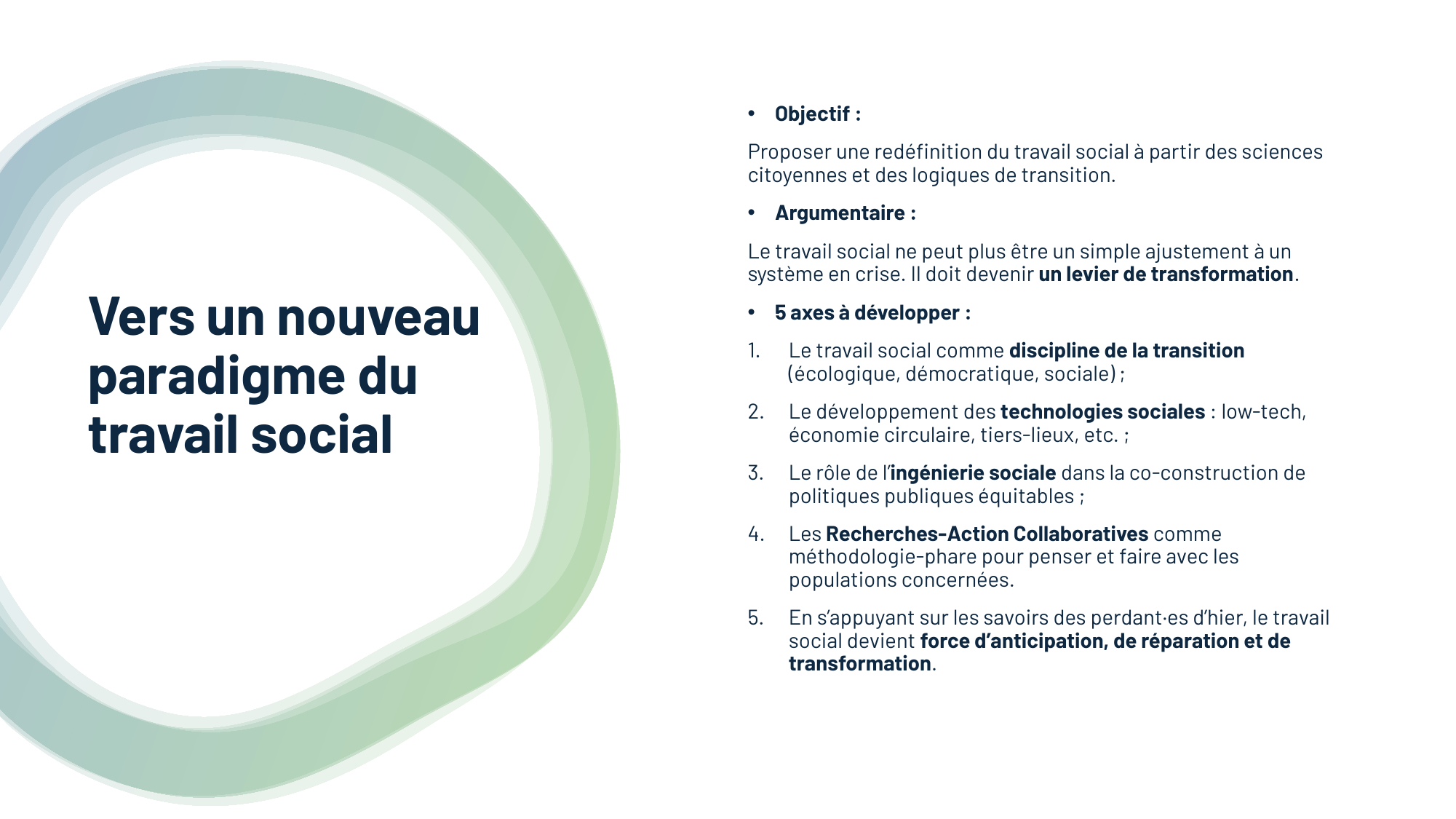

Objectif :
Proposer une redéfinition du travail social à partir des sciences citoyennes et des logiques de transition.
Argumentaire :
Le travail social ne peut plus être un simple ajustement à un système en crise. Il doit devenir un levier de transformation.
5 axes à développer :
Le travail social comme discipline de la transition (écologique, démocratique, sociale) ;
Le développement des technologies sociales : low-tech, économie circulaire, tiers-lieux, etc. ;
Le rôle de l’ingénierie sociale dans la co-construction de politiques publiques équitables ;
Les Recherches-Action Collaboratives comme méthodologie-phare pour penser et faire avec les populations concernées.
En s’appuyant sur les savoirs des perdant·es d’hier, le travail social devient force d’anticipation, de réparation et de transformation.

# Vers un nouveau paradigme du travail social